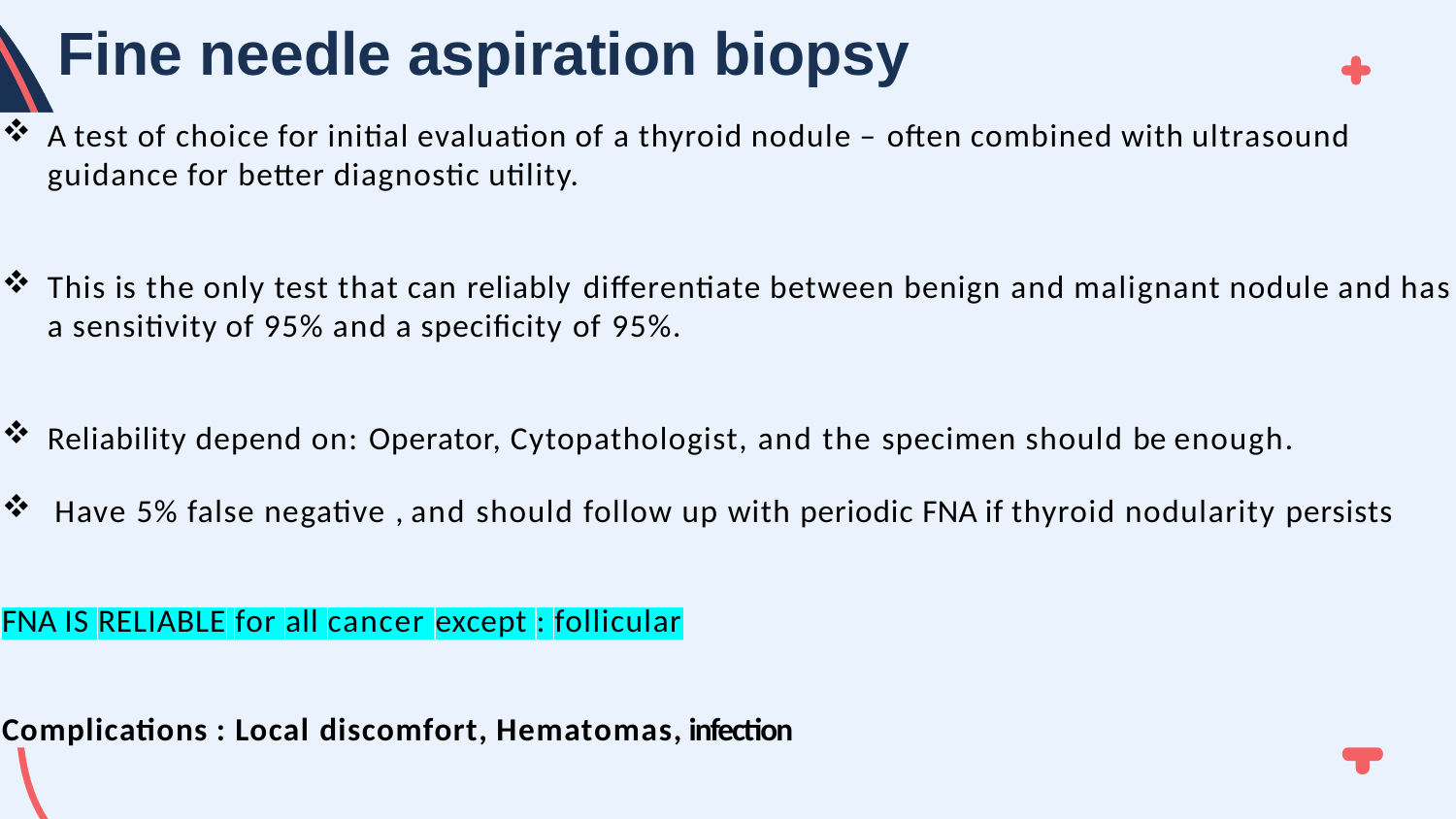

# Fine needle aspiration biopsy
A test of choice for initial evaluation of a thyroid nodule – often combined with ultrasound guidance for better diagnostic utility.

This is the only test that can reliably differentiate between benign and malignant nodule and has a sensitivity of 95% and a specificity of 95%.

Reliability depend on: Operator, Cytopathologist, and the specimen should be enough.
 Have 5% false negative , and should follow up with periodic FNA if thyroid nodularity persists
FNA IS RELIABLE for all cancer except : follicular Complications : Local discomfort, Hematomas, infection